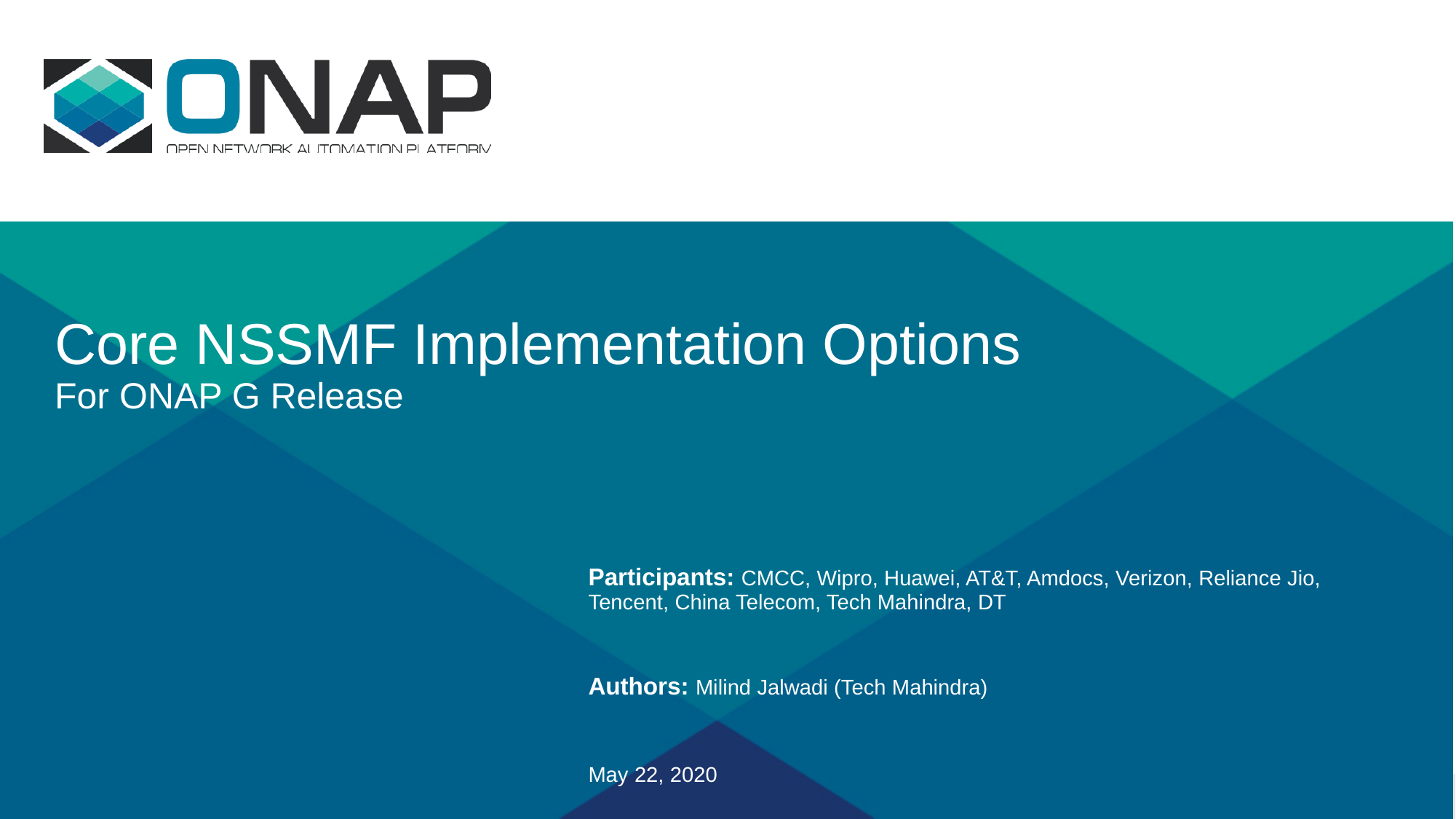

# Core NSSMF Implementation Options For ONAP G Release

Participants: CMCC, Wipro, Huawei, AT&T, Amdocs, Verizon, Reliance Jio, Tencent, China Telecom, Tech Mahindra, DT

Authors: Milind Jalwadi (Tech Mahindra)
May 22, 2020